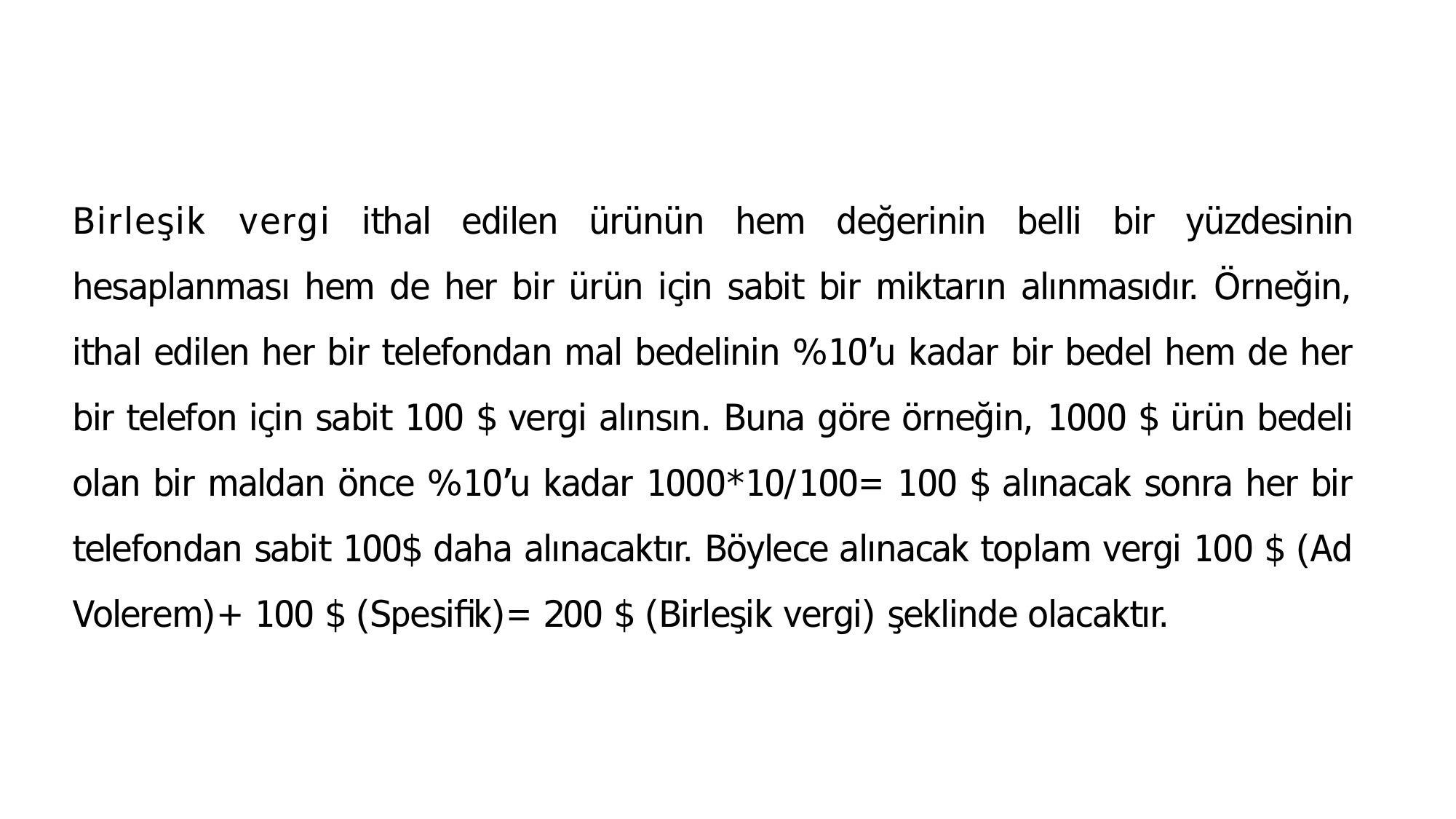

Birleşik vergi ithal edilen ürünün hem değerinin belli bir yüzdesinin hesaplanması hem de her bir ürün için sabit bir miktarın alınmasıdır. Örneğin, ithal edilen her bir telefondan mal bedelinin %10’u kadar bir bedel hem de her bir telefon için sabit 100 $ vergi alınsın. Buna göre örneğin, 1000 $ ürün bedeli olan bir maldan önce %10’u kadar 1000*10/100= 100 $ alınacak sonra her bir telefondan sabit 100$ daha alınacaktır. Böylece alınacak toplam vergi 100 $ (Ad Volerem)+ 100 $ (Spesifik)= 200 $ (Birleşik vergi) şeklinde olacaktır.